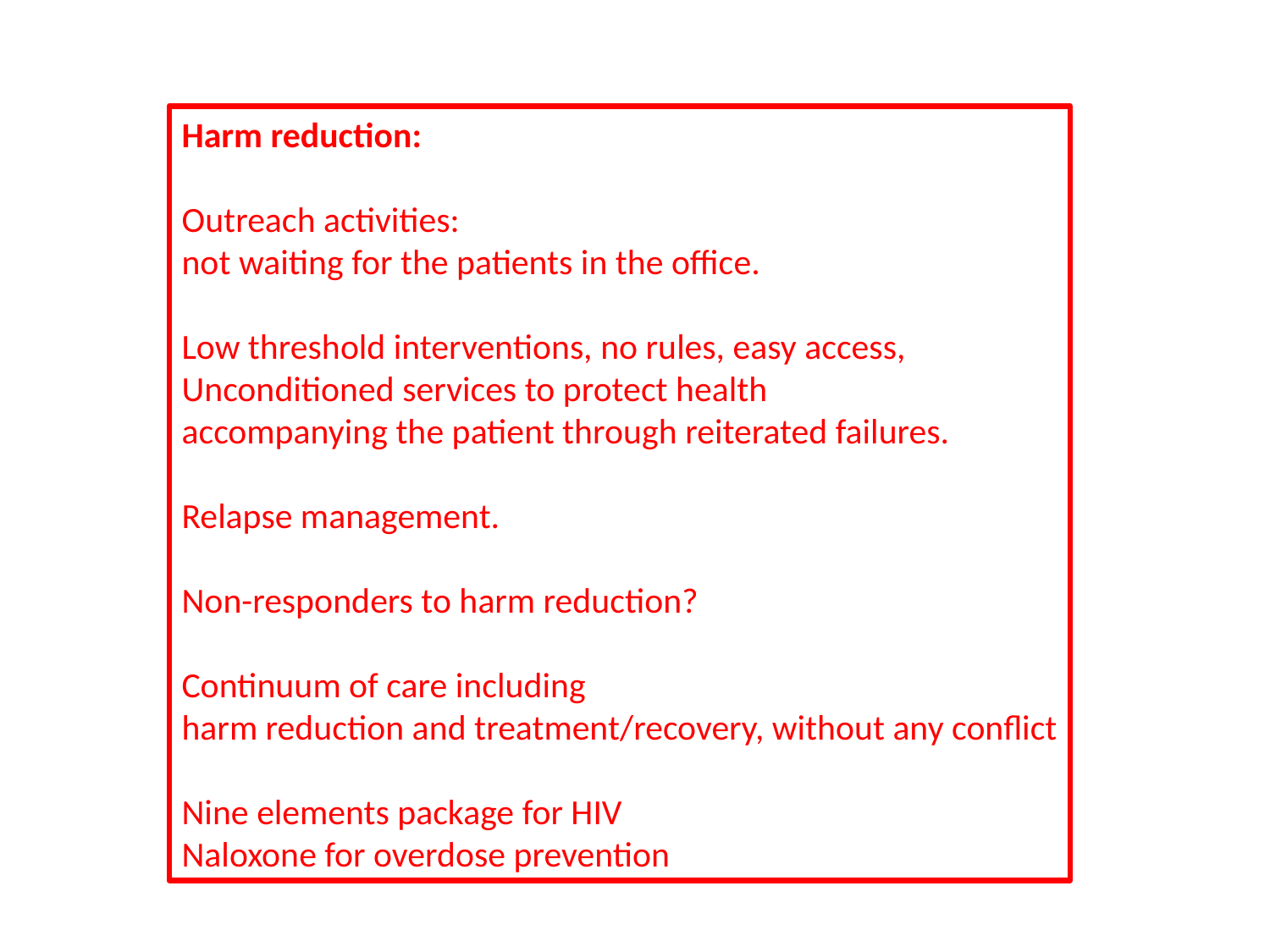

Harm reduction:

Outreach activities:
not waiting for the patients in the office.

Low threshold interventions, no rules, easy access,
Unconditioned services to protect health
accompanying the patient through reiterated failures.

Relapse management.

Non-responders to harm reduction?

Continuum of care including
harm reduction and treatment/recovery, without any conflict

Nine elements package for HIV
Naloxone for overdose prevention